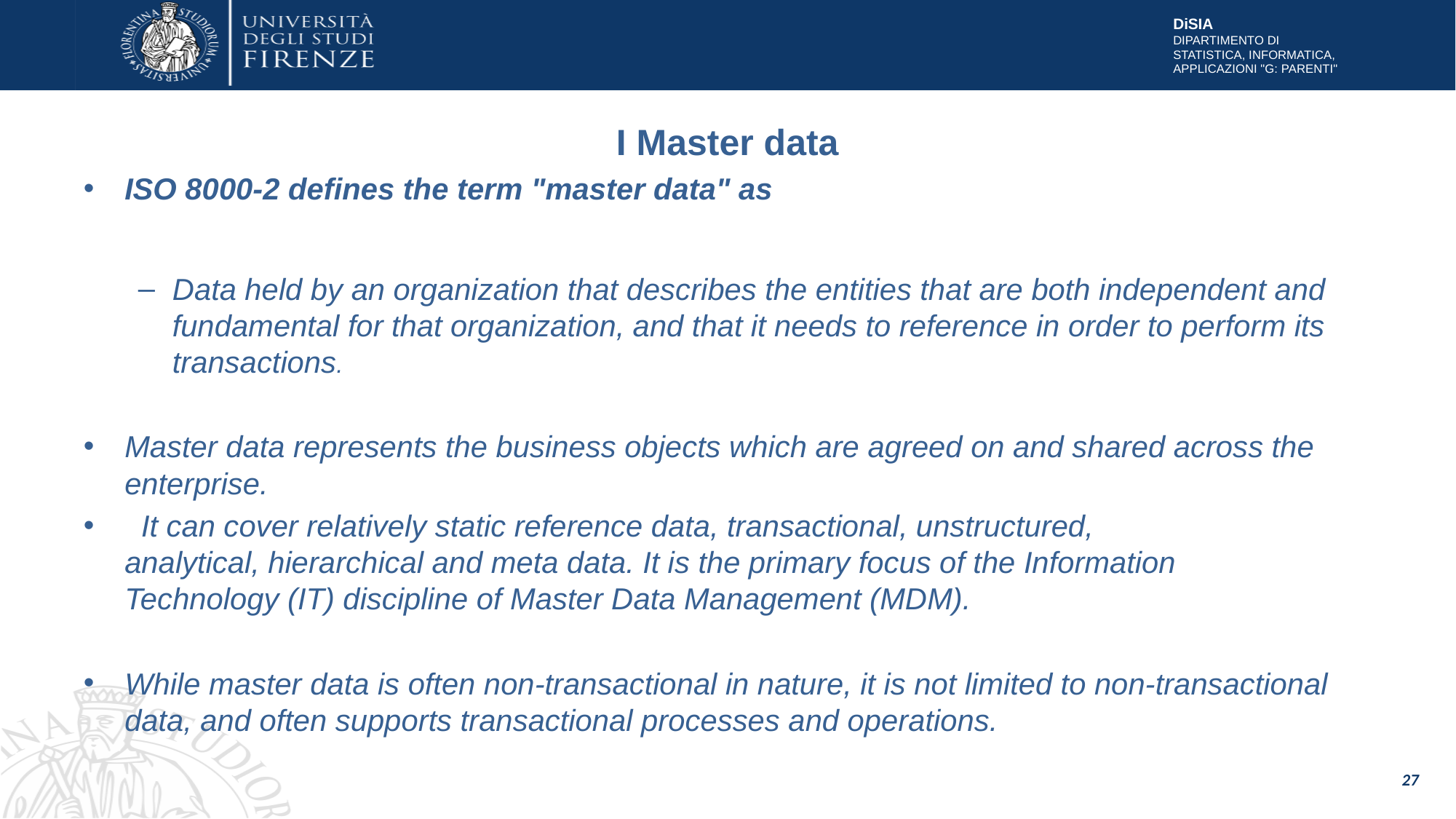

# I Master data
ISO 8000-2 defines the term "master data" as

Data held by an organization that describes the entities that are both independent and fundamental for that organization, and that it needs to reference in order to perform its transactions.

Master data represents the business objects which are agreed on and shared across the enterprise.
  It can cover relatively static reference data, transactional, unstructured, analytical, hierarchical and meta data. It is the primary focus of the Information Technology (IT) discipline of Master Data Management (MDM).

While master data is often non-transactional in nature, it is not limited to non-transactional data, and often supports transactional processes and operations.
27